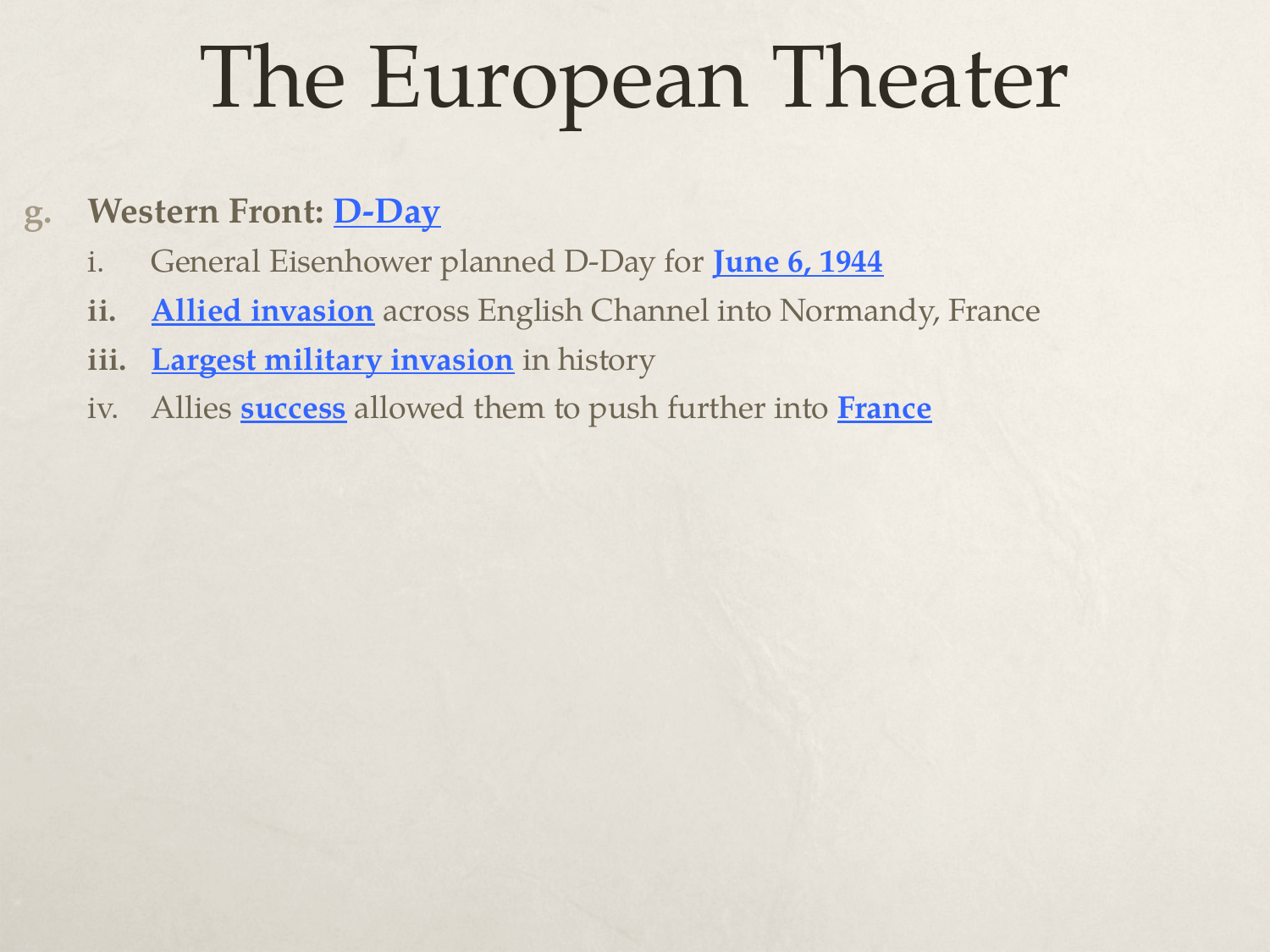

# The European Theater
Western Front: D-Day
General Eisenhower planned D-Day for June 6, 1944
Allied invasion across English Channel into Normandy, France
Largest military invasion in history
Allies success allowed them to push further into France